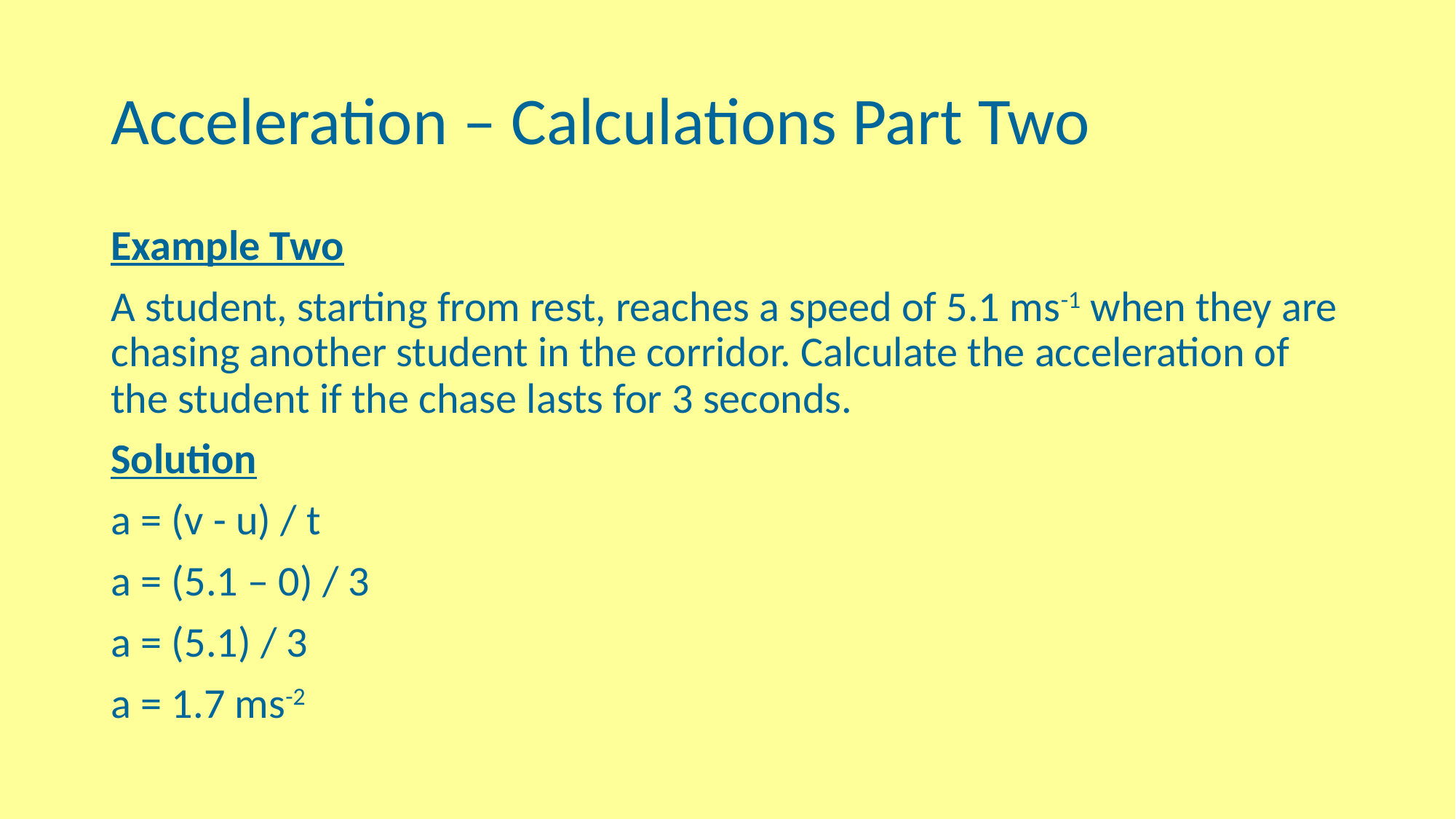

# Acceleration – Calculations Part Two
Example Two
A student, starting from rest, reaches a speed of 5.1 ms-1 when they are chasing another student in the corridor. Calculate the acceleration of the student if the chase lasts for 3 seconds.
Solution
a = (v - u) / t
a = (5.1 – 0) / 3
a = (5.1) / 3
a = 1.7 ms-2